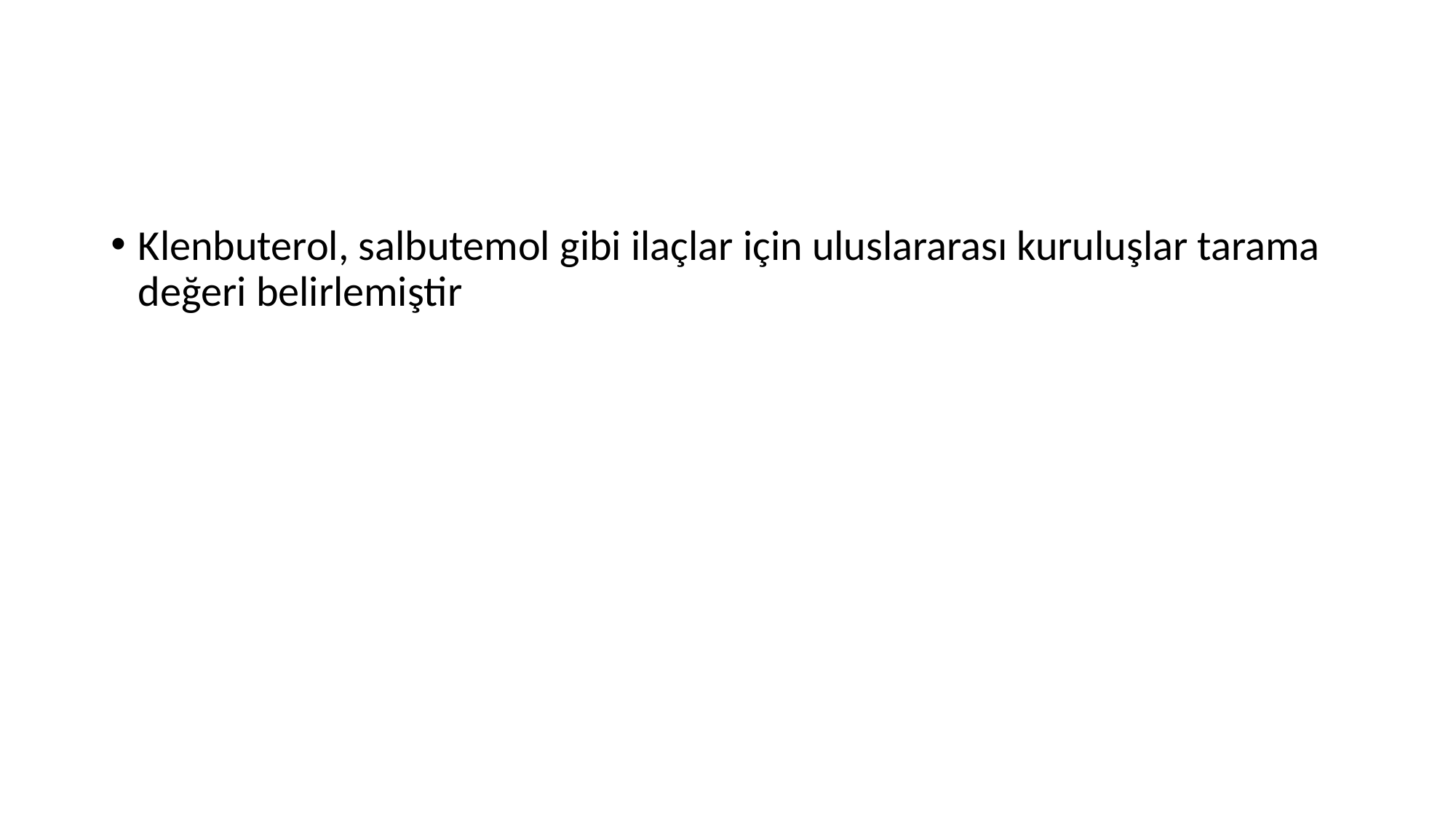

#
Klenbuterol, salbutemol gibi ilaçlar için uluslararası kuruluşlar tarama değeri belirlemiştir